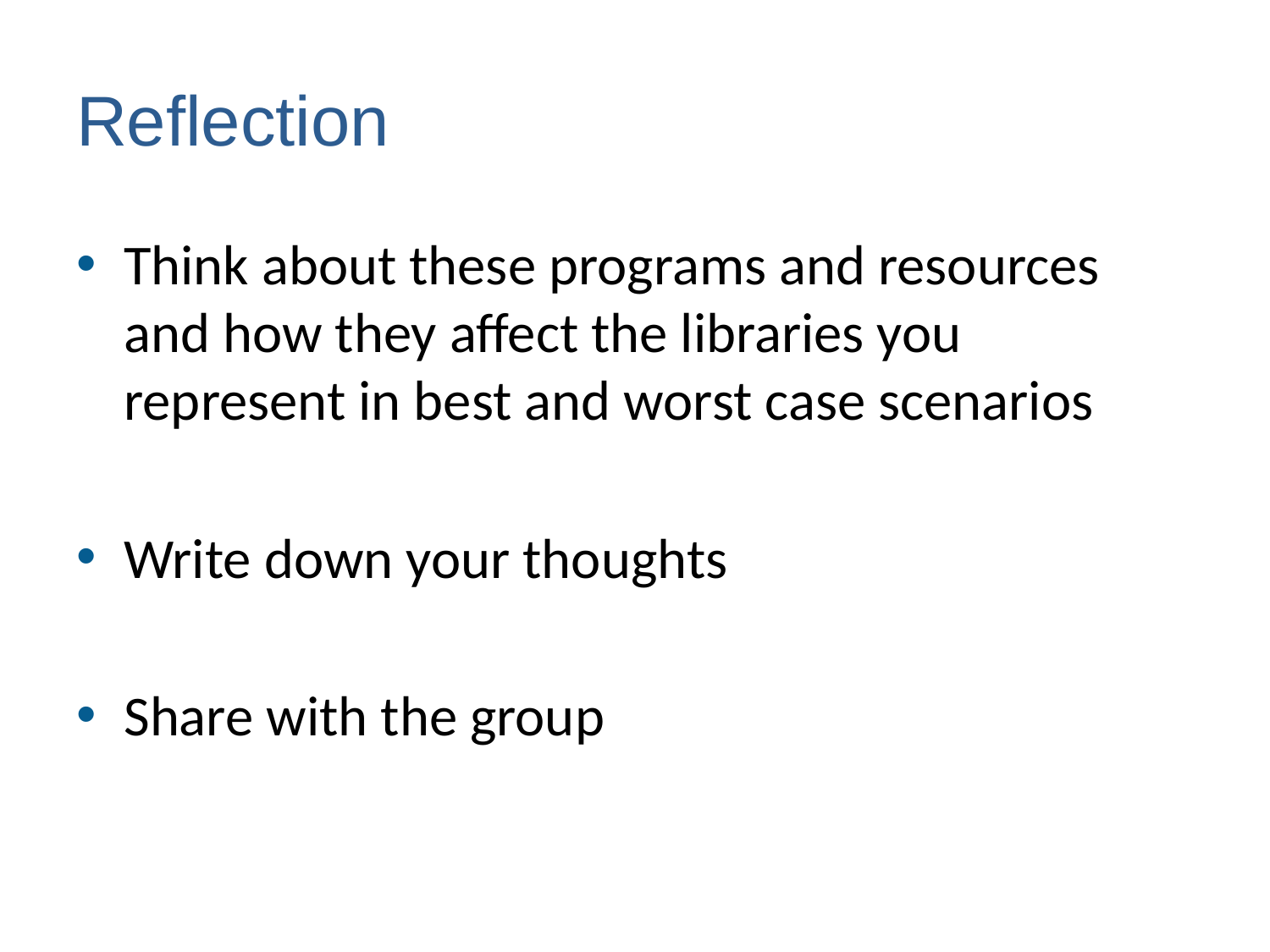

# Reflection
Think about these programs and resources and how they affect the libraries you represent in best and worst case scenarios

Write down your thoughts

Share with the group